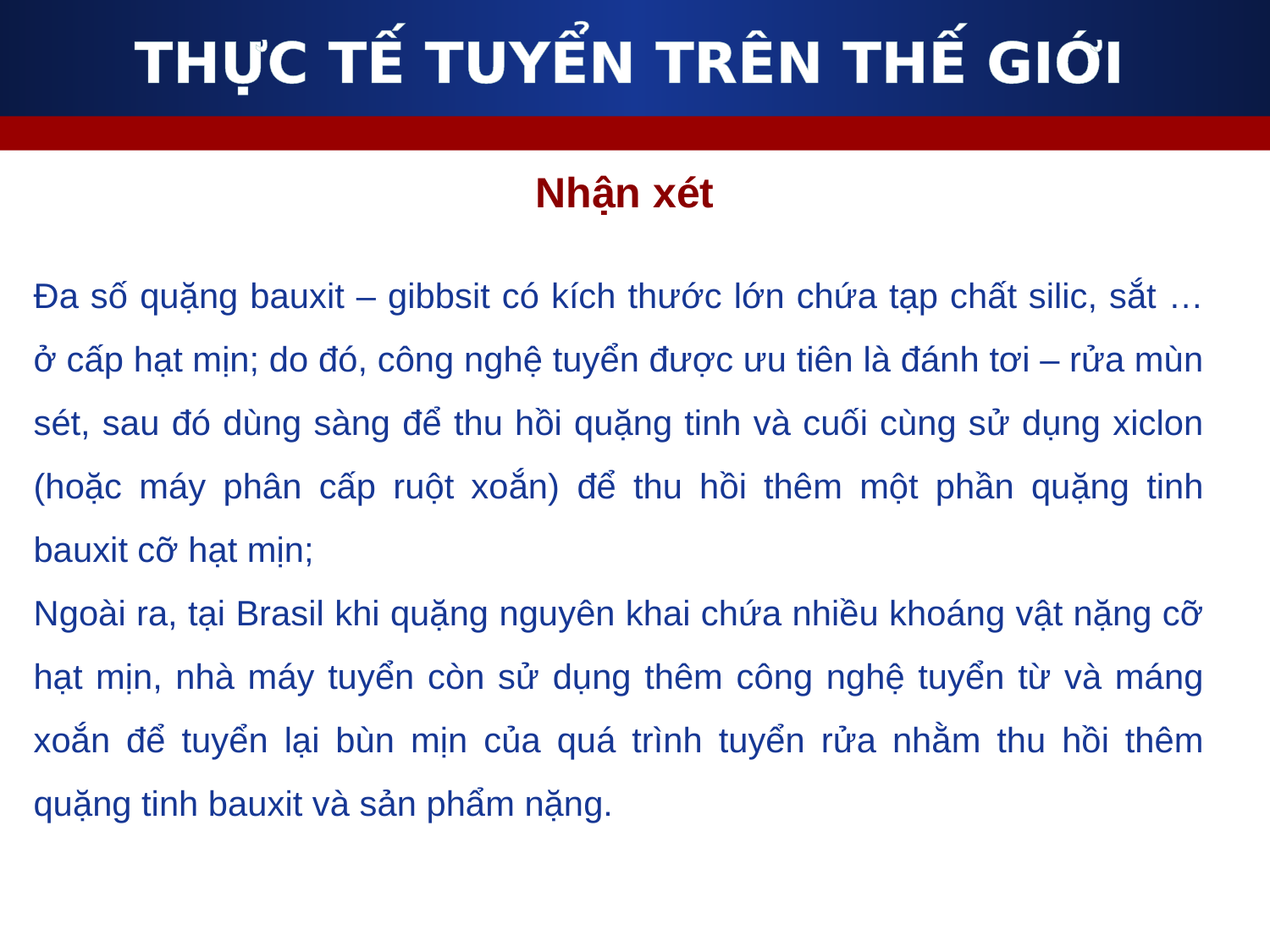

# THỰC TẾ TUYỂN TRÊN THẾ GIỚI

Nhận xét
Đa số quặng bauxit – gibbsit có kích thước lớn chứa tạp chất silic, sắt … ở cấp hạt mịn; do đó, công nghệ tuyển được ưu tiên là đánh tơi – rửa mùn sét, sau đó dùng sàng để thu hồi quặng tinh và cuối cùng sử dụng xiclon (hoặc máy phân cấp ruột xoắn) để thu hồi thêm một phần quặng tinh bauxit cỡ hạt mịn;
Ngoài ra, tại Brasil khi quặng nguyên khai chứa nhiều khoáng vật nặng cỡ hạt mịn, nhà máy tuyển còn sử dụng thêm công nghệ tuyển từ và máng xoắn để tuyển lại bùn mịn của quá trình tuyển rửa nhằm thu hồi thêm quặng tinh bauxit và sản phẩm nặng.